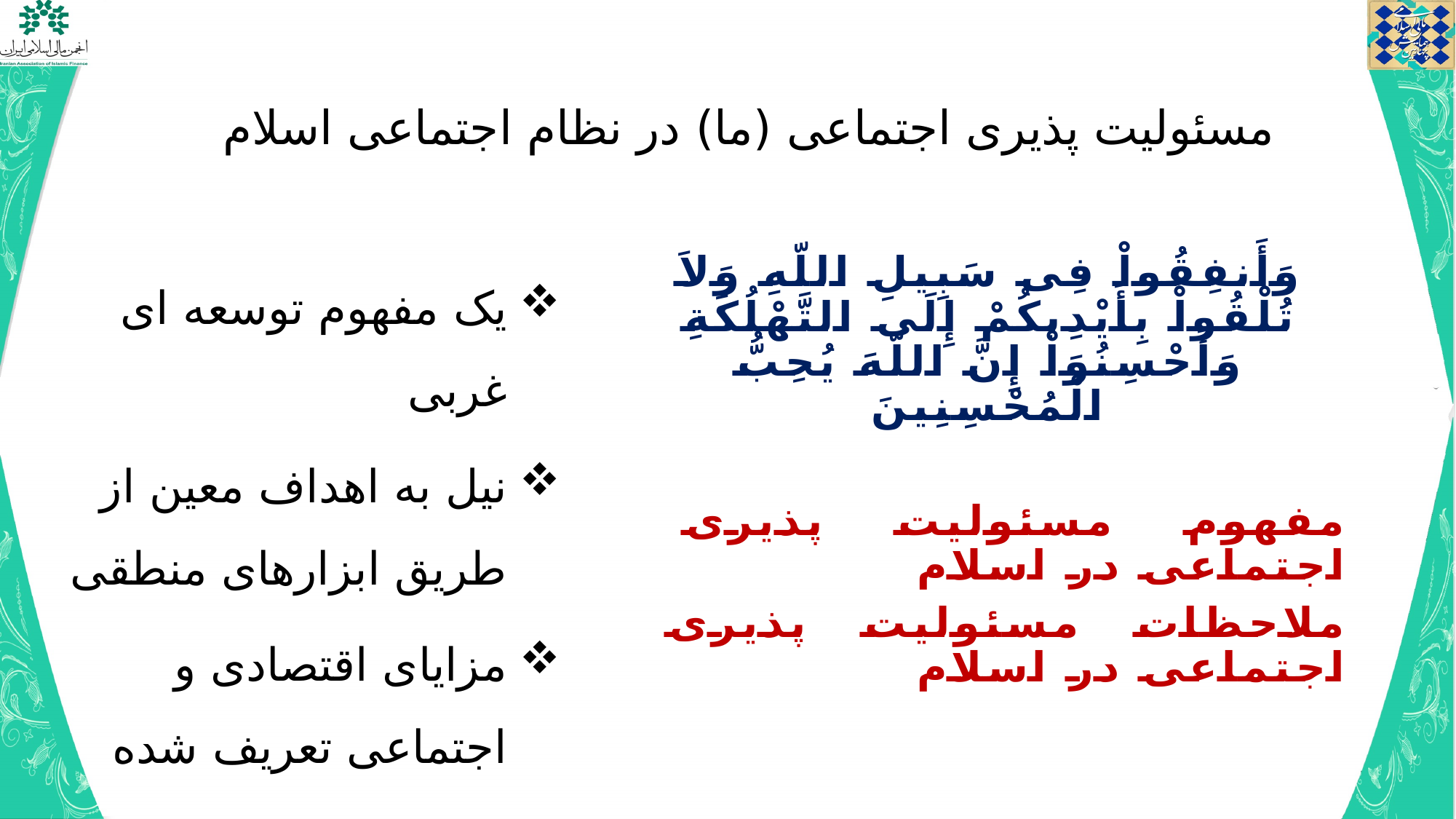

# مسئولیت پذیری اجتماعی (ما) در نظام اجتماعی اسلام
یک مفهوم توسعه ای غربی
نیل به اهداف معین از طریق ابزارهای منطقی
مزایای اقتصادی و اجتماعی تعریف شده

وَأَنفِقُواْ فِی سَبِیلِ اللّهِ وَلاَ تُلْقُواْ بِأَیْدِیکُمْ إِلَی التَّهْلُکَةِ وَأَحْسِنُوَاْ إِنَّ اللّهَ یُحِبُّ الْمُحْسِنِینَ

مفهوم مسئولیت پذیری اجتماعی در اسلام
ملاحظات مسئولیت پذیری اجتماعی در اسلام